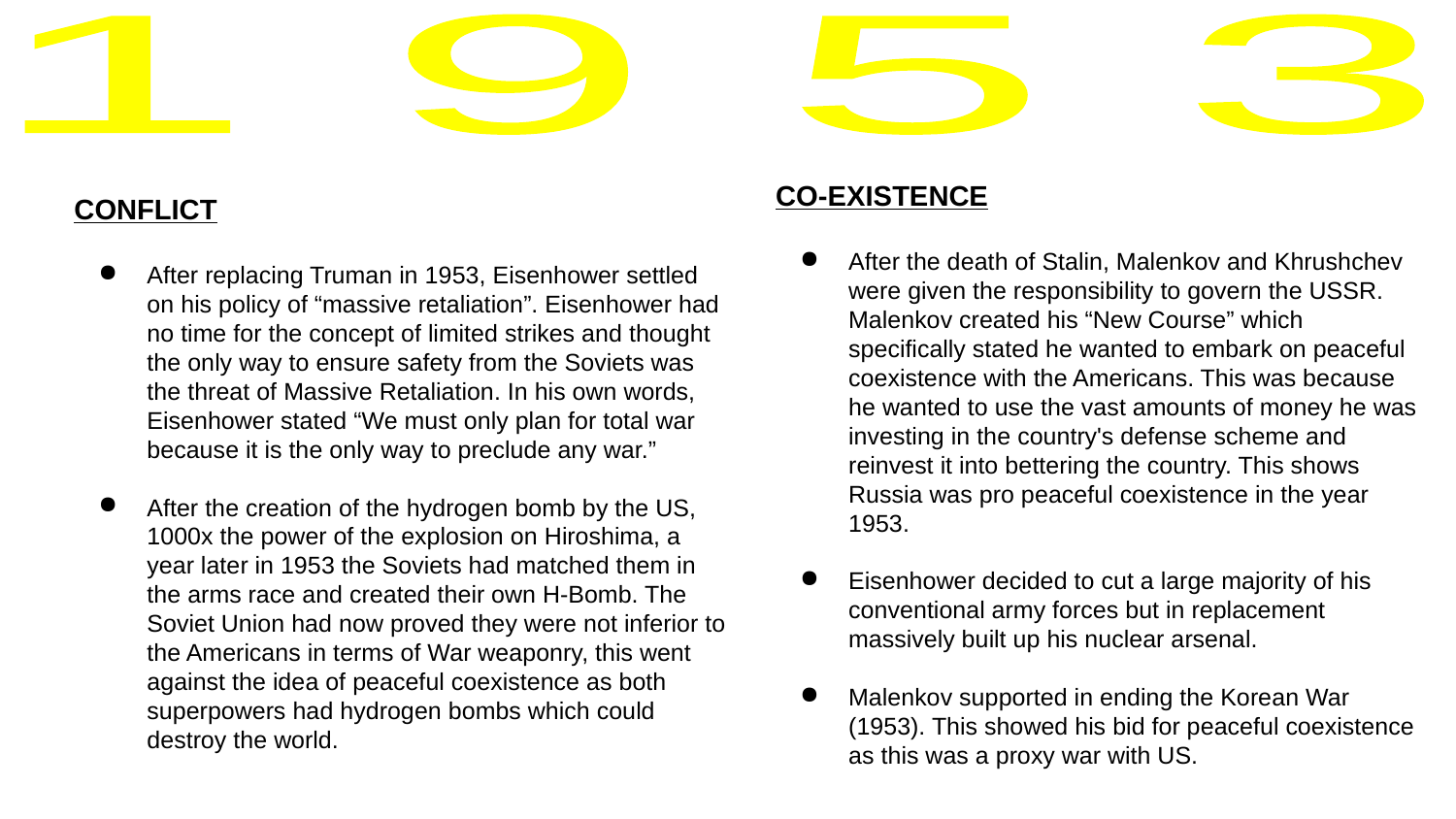

1 9 5 3
CO-EXISTENCE

After the death of Stalin, Malenkov and Khrushchev were given the responsibility to govern the USSR. Malenkov created his “New Course” which specifically stated he wanted to embark on peaceful coexistence with the Americans. This was because he wanted to use the vast amounts of money he was investing in the country's defense scheme and reinvest it into bettering the country. This shows Russia was pro peaceful coexistence in the year 1953.

Eisenhower decided to cut a large majority of his conventional army forces but in replacement massively built up his nuclear arsenal.

Malenkov supported in ending the Korean War (1953). This showed his bid for peaceful coexistence as this was a proxy war with US.
CONFLICT

After replacing Truman in 1953, Eisenhower settled on his policy of “massive retaliation”. Eisenhower had no time for the concept of limited strikes and thought the only way to ensure safety from the Soviets was the threat of Massive Retaliation. In his own words, Eisenhower stated “We must only plan for total war because it is the only way to preclude any war.”

After the creation of the hydrogen bomb by the US, 1000x the power of the explosion on Hiroshima, a year later in 1953 the Soviets had matched them in the arms race and created their own H-Bomb. The Soviet Union had now proved they were not inferior to the Americans in terms of War weaponry, this went against the idea of peaceful coexistence as both superpowers had hydrogen bombs which could destroy the world.